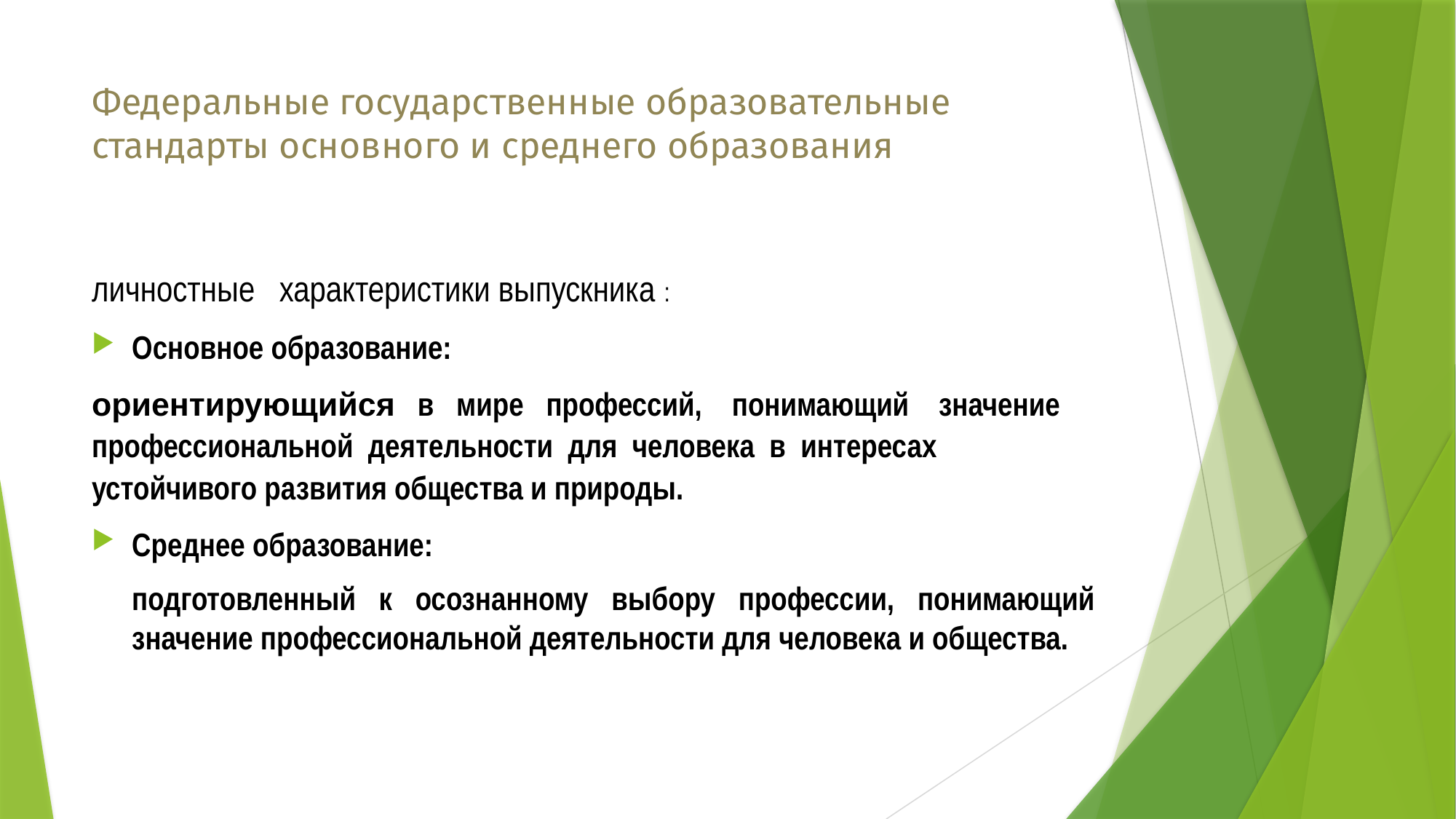

# Федеральные государственные образовательные стандарты основного и среднего образования
личностные   характеристики выпускника :
Основное образование:
ориентирующийся   в   мире   профессий,    понимающий    значение профессиональной  деятельности  для  человека  в  интересах   устойчивого развития общества и природы.
Среднее образование:
подготовленный к осознанному выбору профессии, понимающий значение профессиональной деятельности для человека и общества.